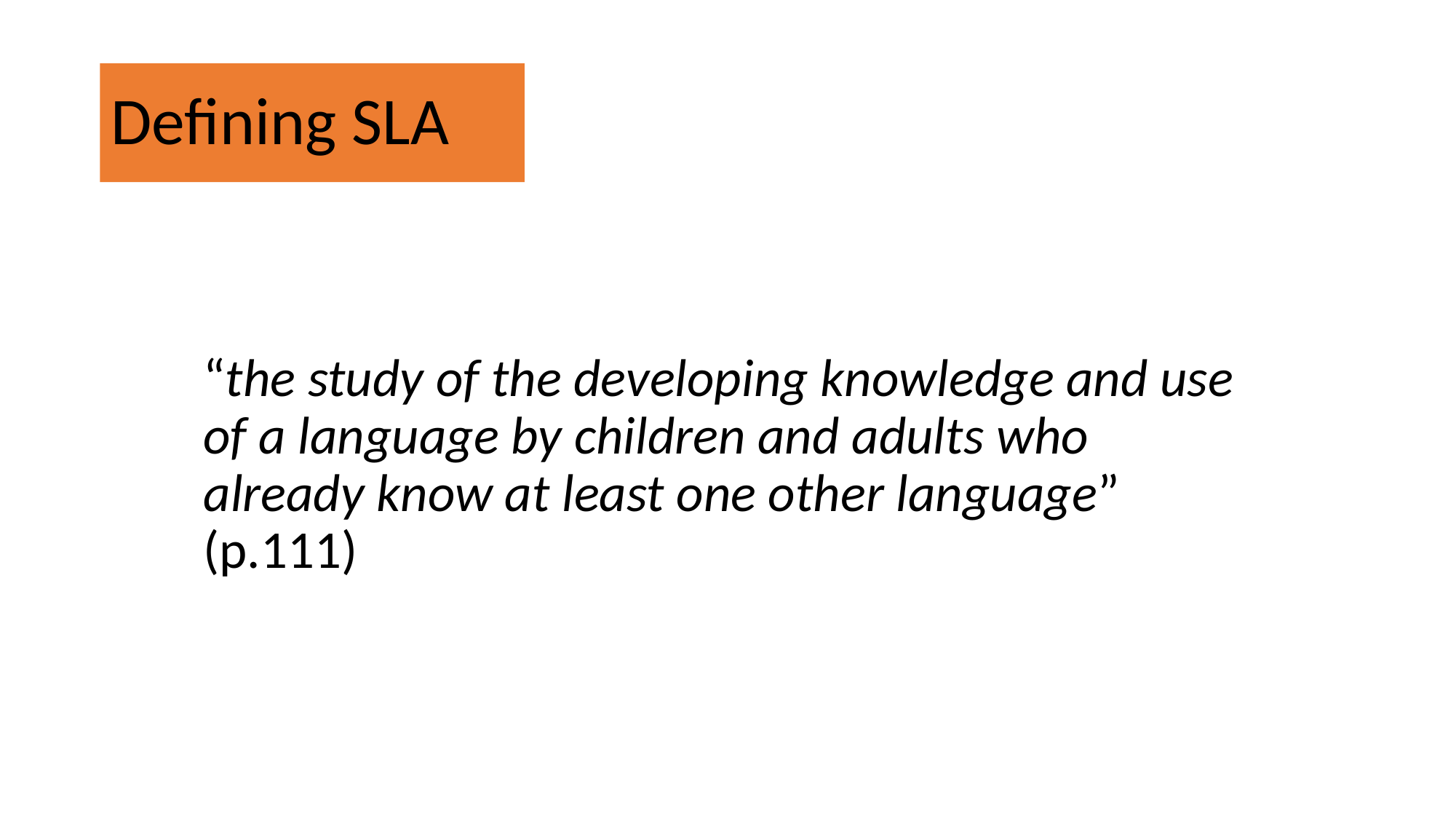

# Defining SLA

“the study of the developing knowledge and use of a language by children and adults who already know at least one other language” (p.111)